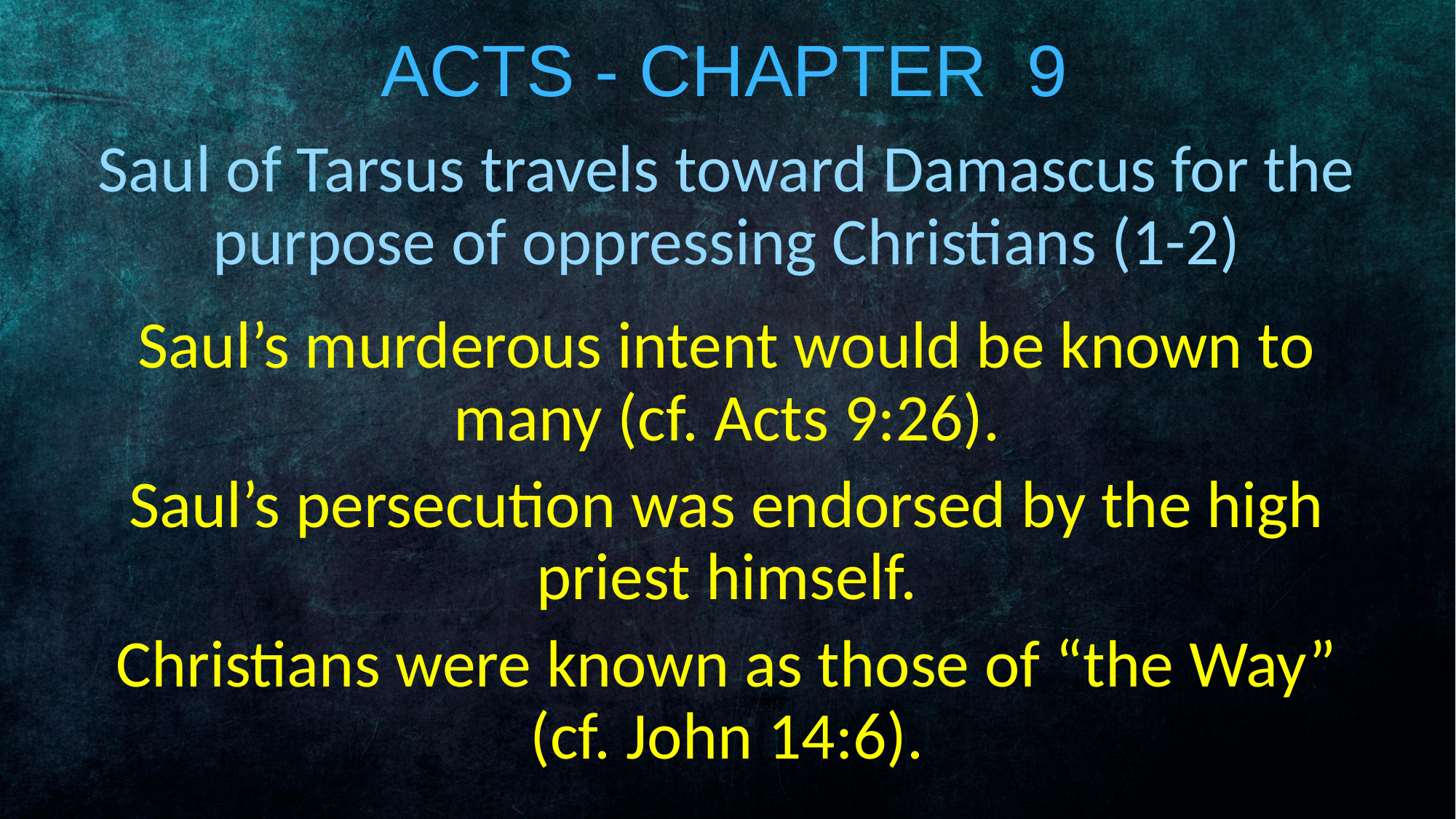

# Acts - Chapter  9
Saul of Tarsus travels toward Damascus for the purpose of oppressing Christians (1-2)

Saul’s murderous intent would be known to many (cf. Acts 9:26).
Saul’s persecution was endorsed by the high priest himself.
Christians were known as those of “the Way” (cf. John 14:6).